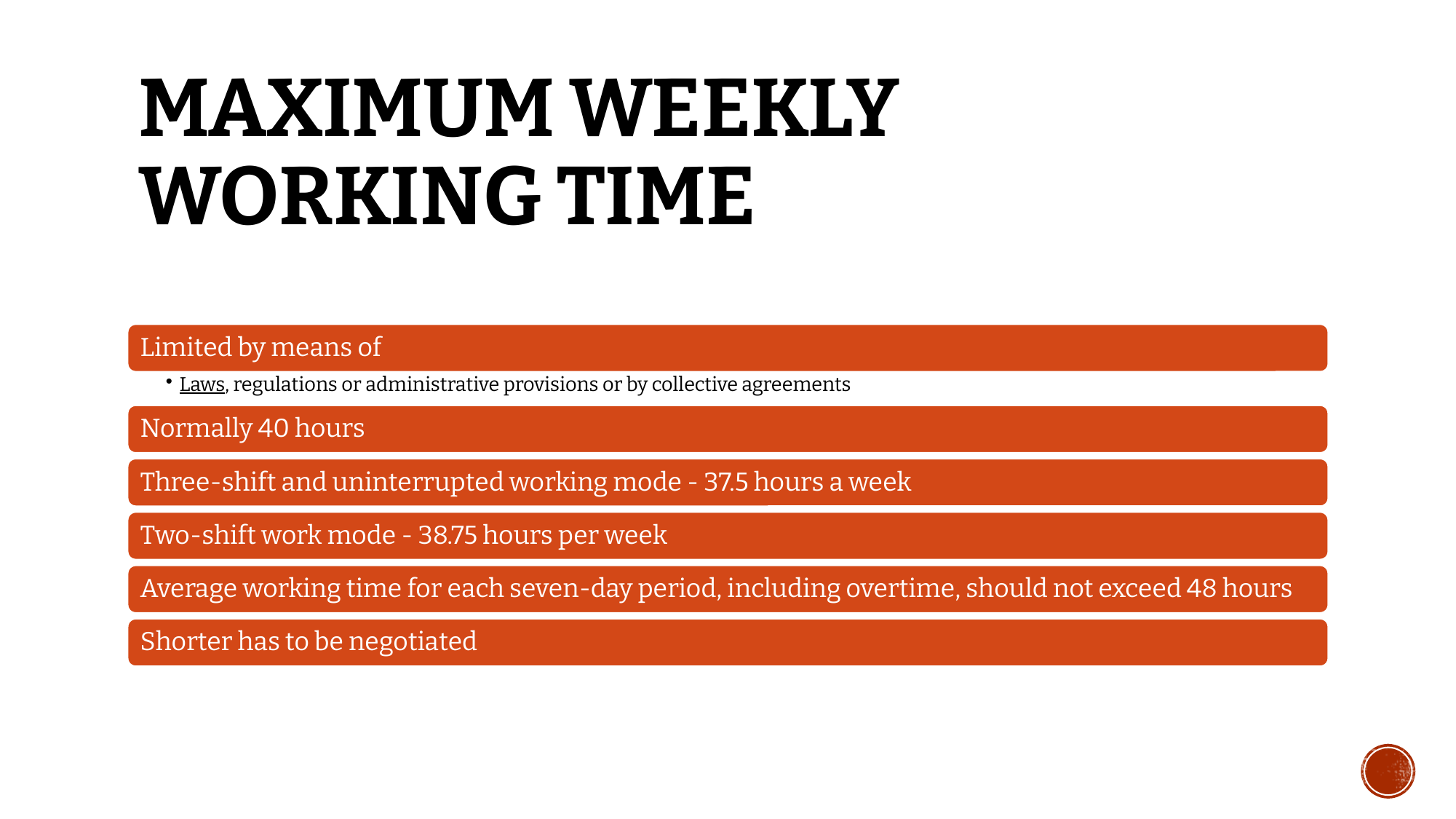

# Maximum weekly working time
Limited by means of
Laws, regulations or administrative provisions or by collective agreements
Normally 40 hours
Three-shift and uninterrupted working mode - 37.5 hours a week
Two-shift work mode - 38.75 hours per week
Average working time for each seven-day period, including overtime, should not exceed 48 hours
Shorter has to be negotiated